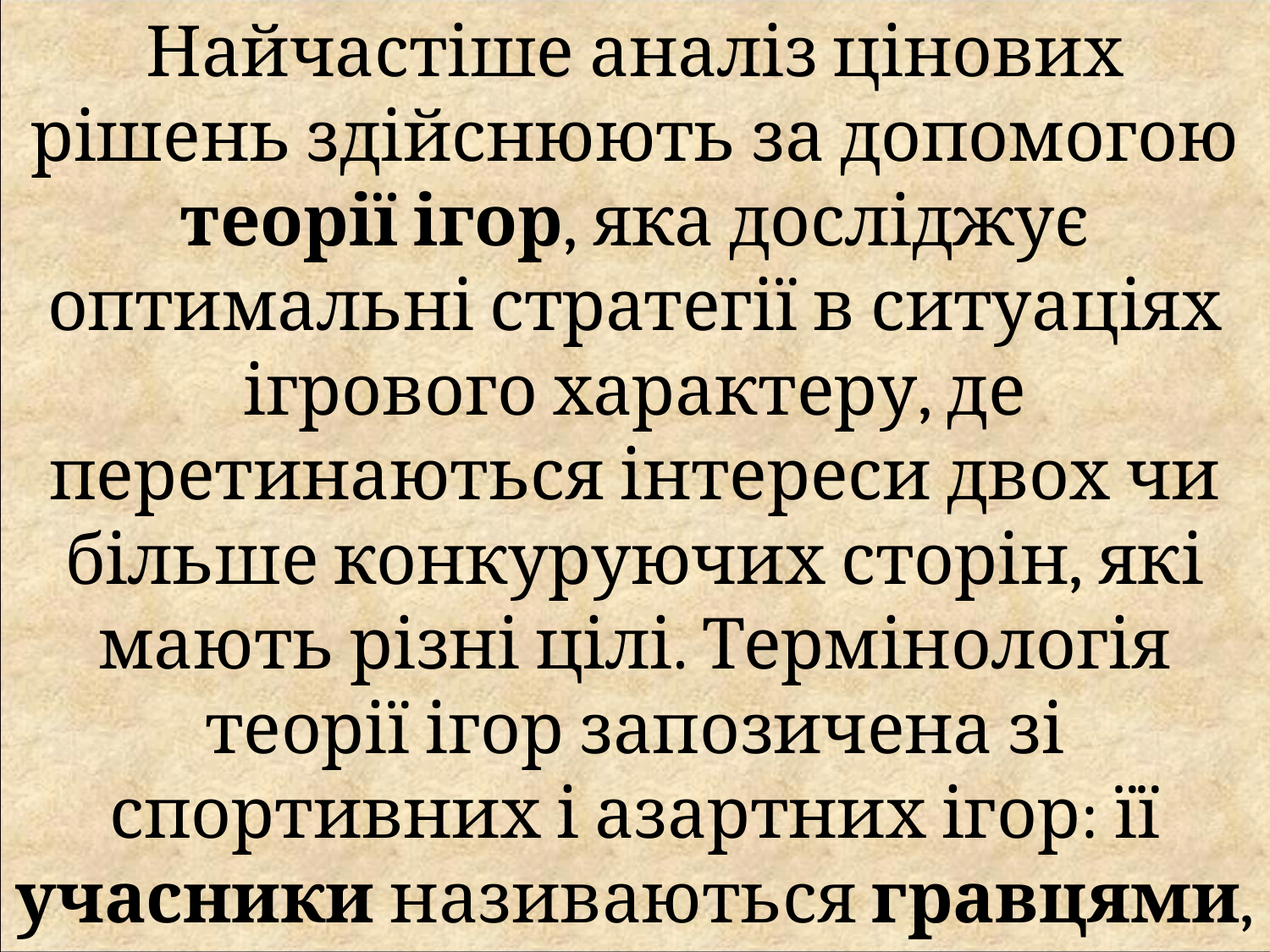

Найчастіше аналіз цінових рішень здійснюють за допомогою теорії ігор, яка досліджує оптимальні стратегії в ситуаціях ігрового характеру, де перетинаються інтереси двох чи більше конкуруючих сторін, які мають різні цілі. Термінологія теорії ігор запозичена зі спортивних і азартних ігор: її учасники називаються гравцями, а оцінка результату гри – виграшем (програшем).